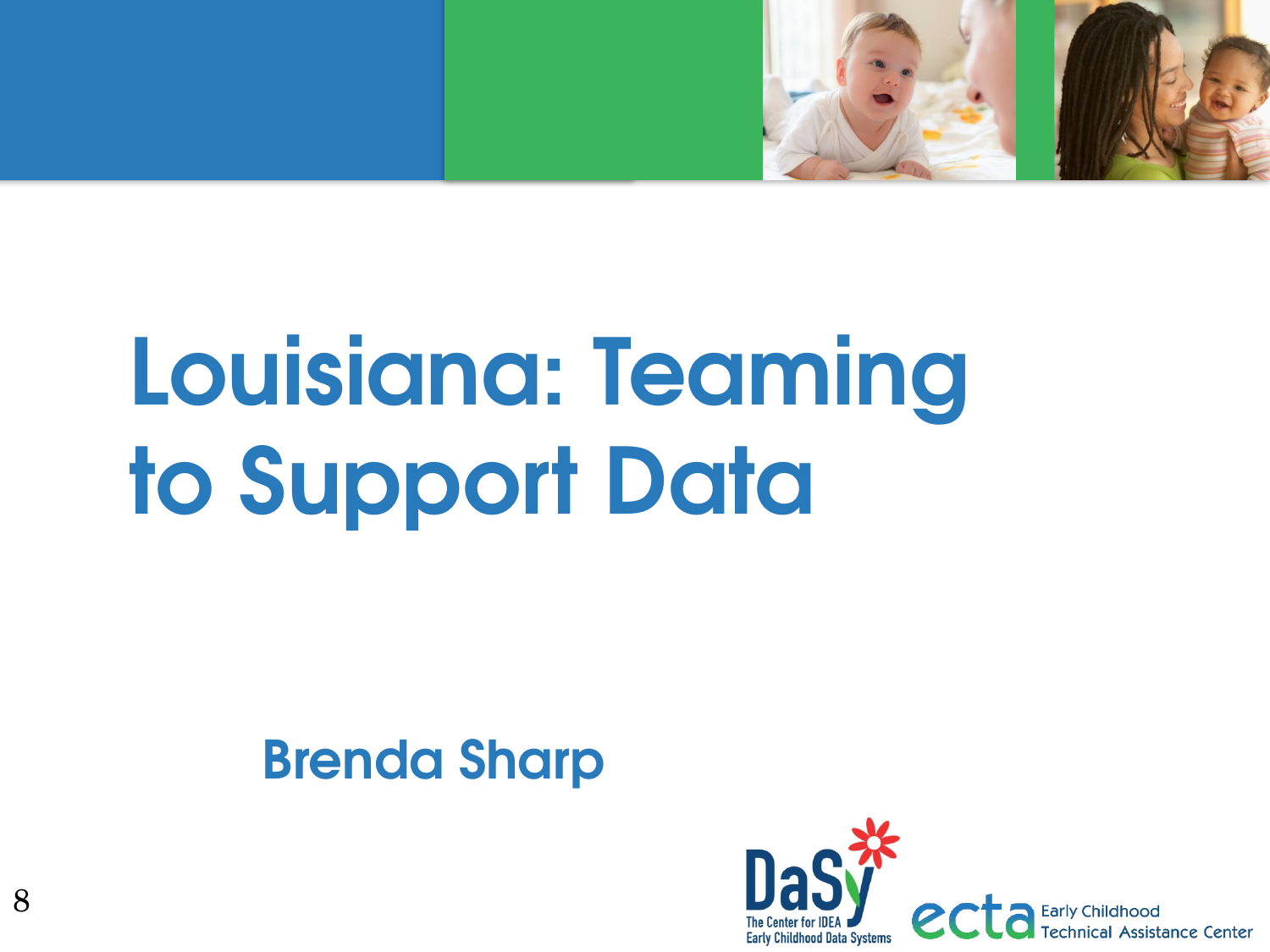

# Louisiana: Teaming to Support Data
Brenda Sharp
8